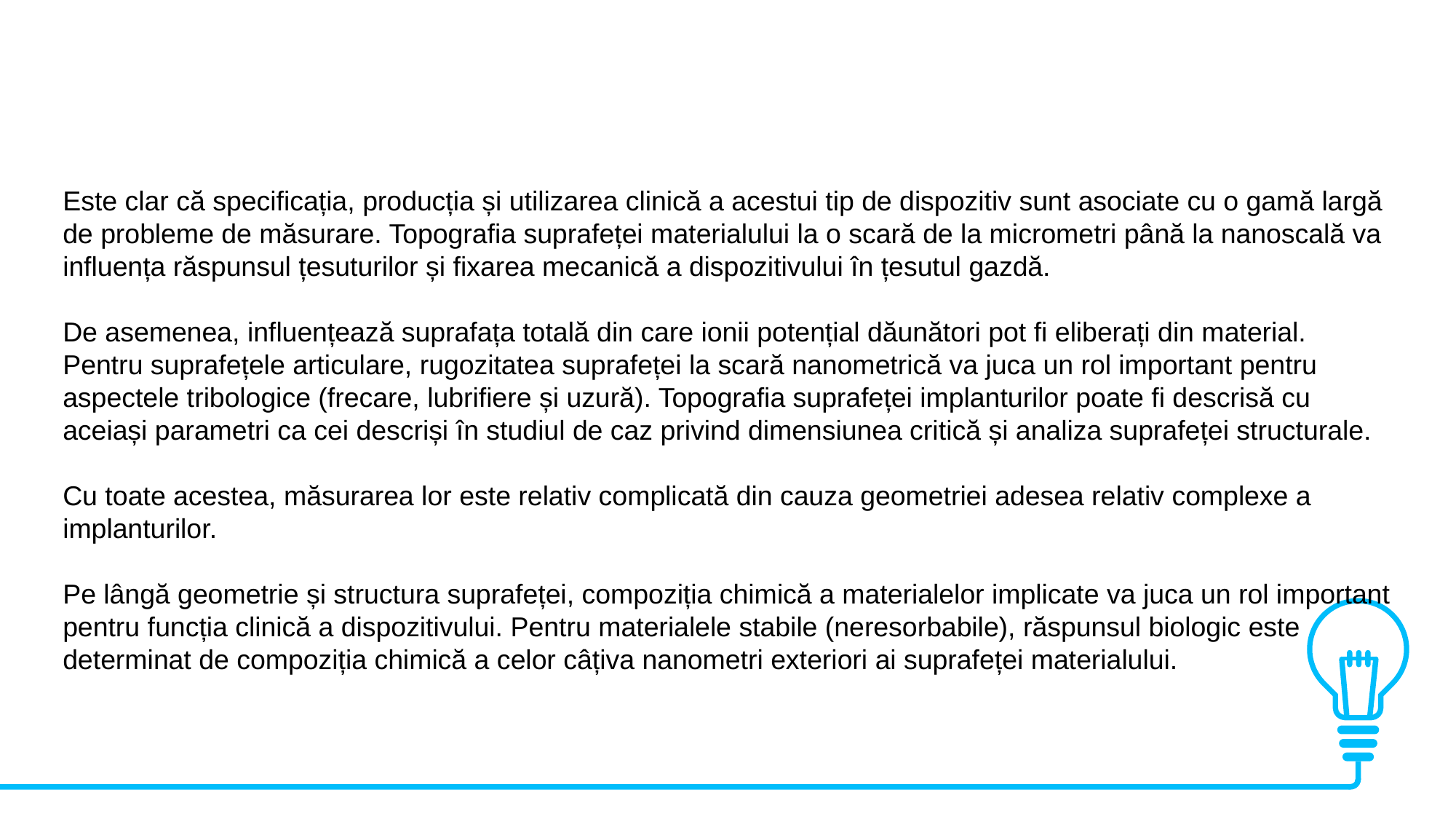

Este clar că specificația, producția și utilizarea clinică a acestui tip de dispozitiv sunt asociate cu o gamă largă de probleme de măsurare. Topografia suprafeței materialului la o scară de la micrometri până la nanoscală va influența răspunsul țesuturilor și fixarea mecanică a dispozitivului în țesutul gazdă.

De asemenea, influențează suprafața totală din care ionii potențial dăunători pot fi eliberați din material. Pentru suprafețele articulare, rugozitatea suprafeței la scară nanometrică va juca un rol important pentru aspectele tribologice (frecare, lubrifiere și uzură). Topografia suprafeței implanturilor poate fi descrisă cu aceiași parametri ca cei descriși în studiul de caz privind dimensiunea critică și analiza suprafeței structurale.

Cu toate acestea, măsurarea lor este relativ complicată din cauza geometriei adesea relativ complexe a implanturilor.

Pe lângă geometrie și structura suprafeței, compoziția chimică a materialelor implicate va juca un rol important pentru funcția clinică a dispozitivului. Pentru materialele stabile (neresorbabile), răspunsul biologic este determinat de compoziția chimică a celor câțiva nanometri exteriori ai suprafeței materialului.